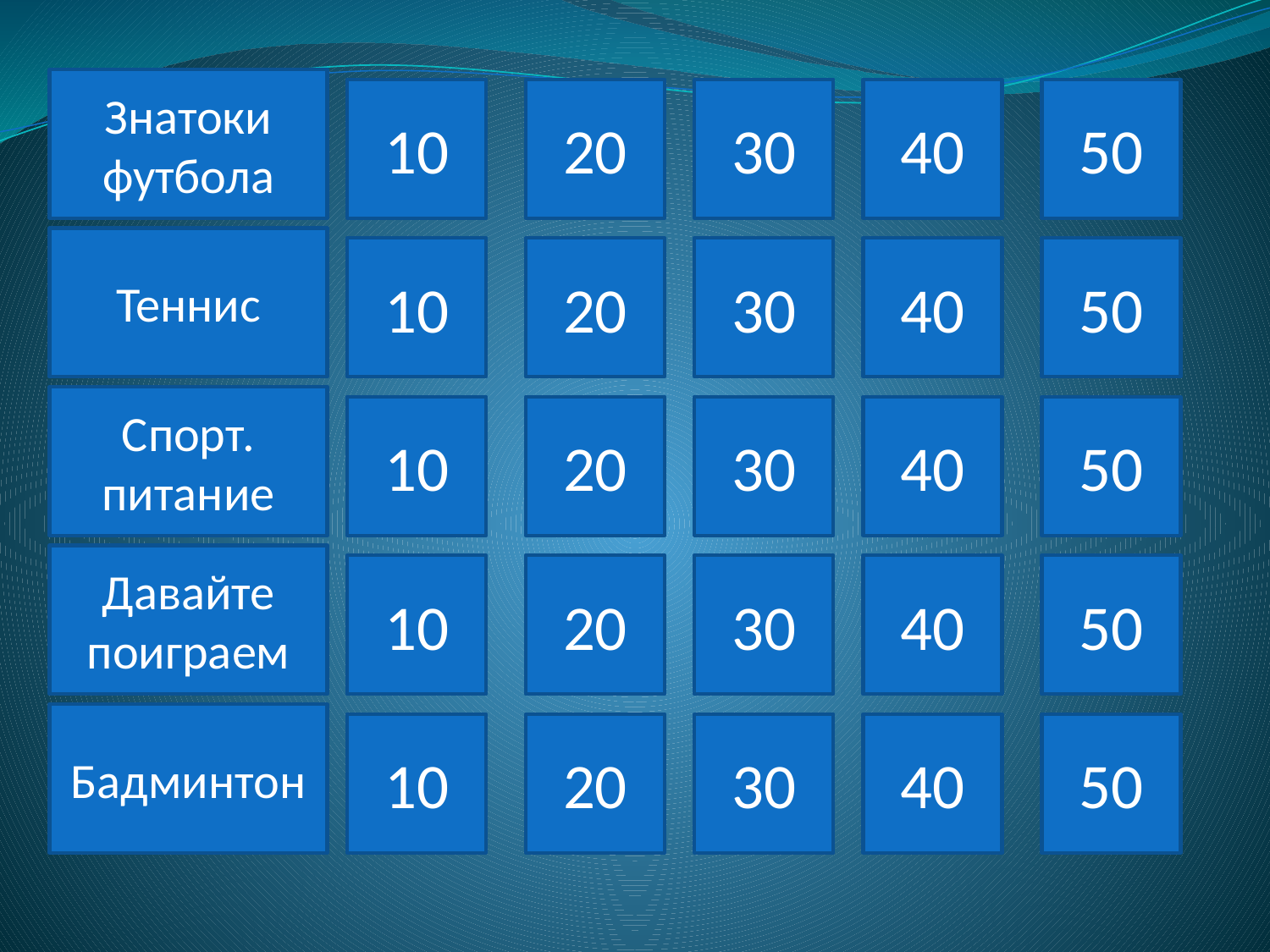

Знатоки футбола
10
20
30
40
50
Теннис
10
20
30
40
50
Спорт. питание
10
20
30
40
50
Давайте поиграем
10
20
30
40
50
Бадминтон
10
20
30
40
50